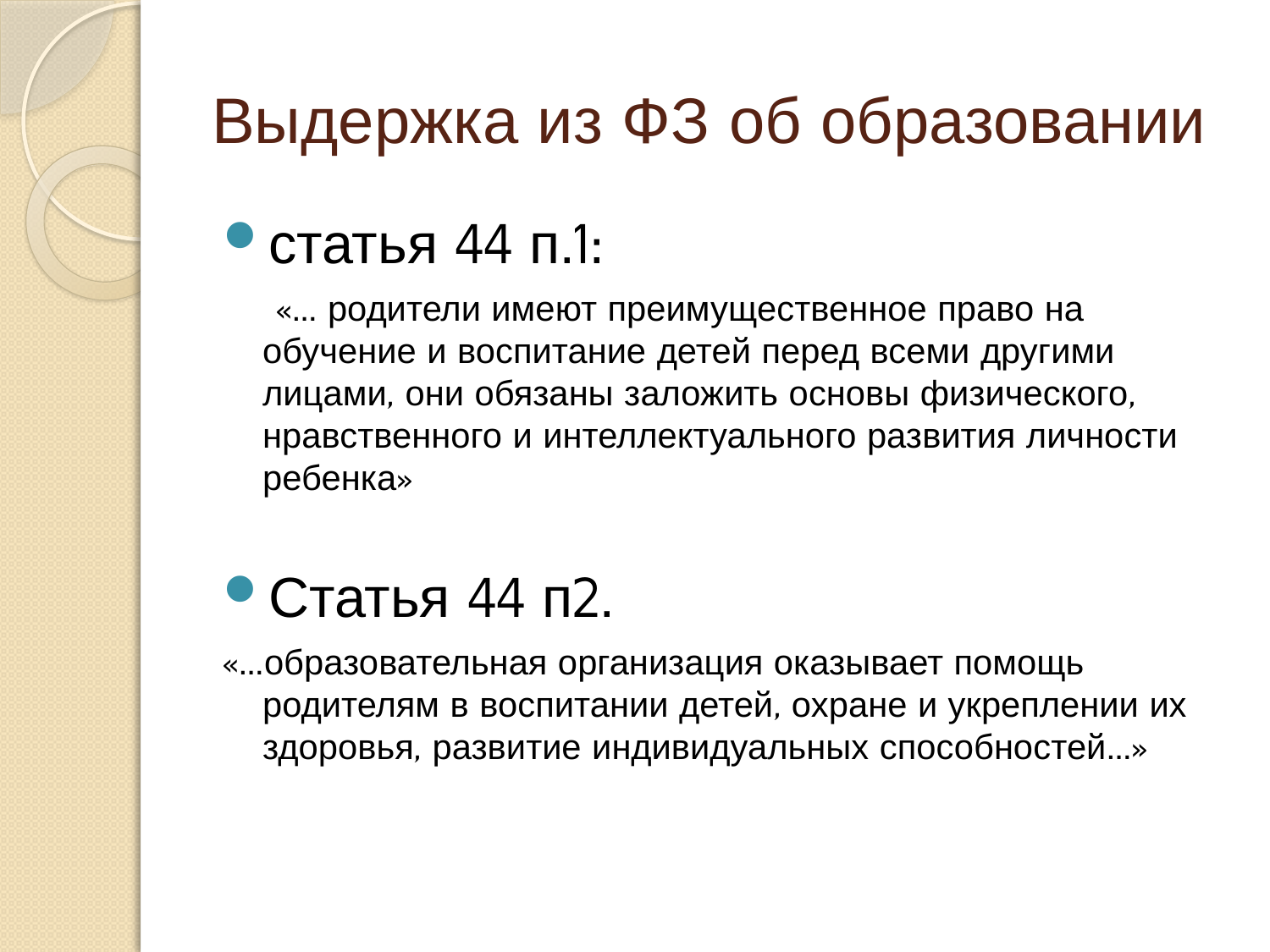

# Выдержка из ФЗ об образовании
статья 44 п.1:
     «… родители имеют преимущественное право на обучение и воспитание детей перед всеми другими лицами, они обязаны заложить основы физического, нравственного и интеллектуального развития личности ребенка»

Статья 44 п2.
«…образовательная организация оказывает помощь родителям в воспитании детей, охране и укреплении их здоровья, развитие индивидуальных способностей…»